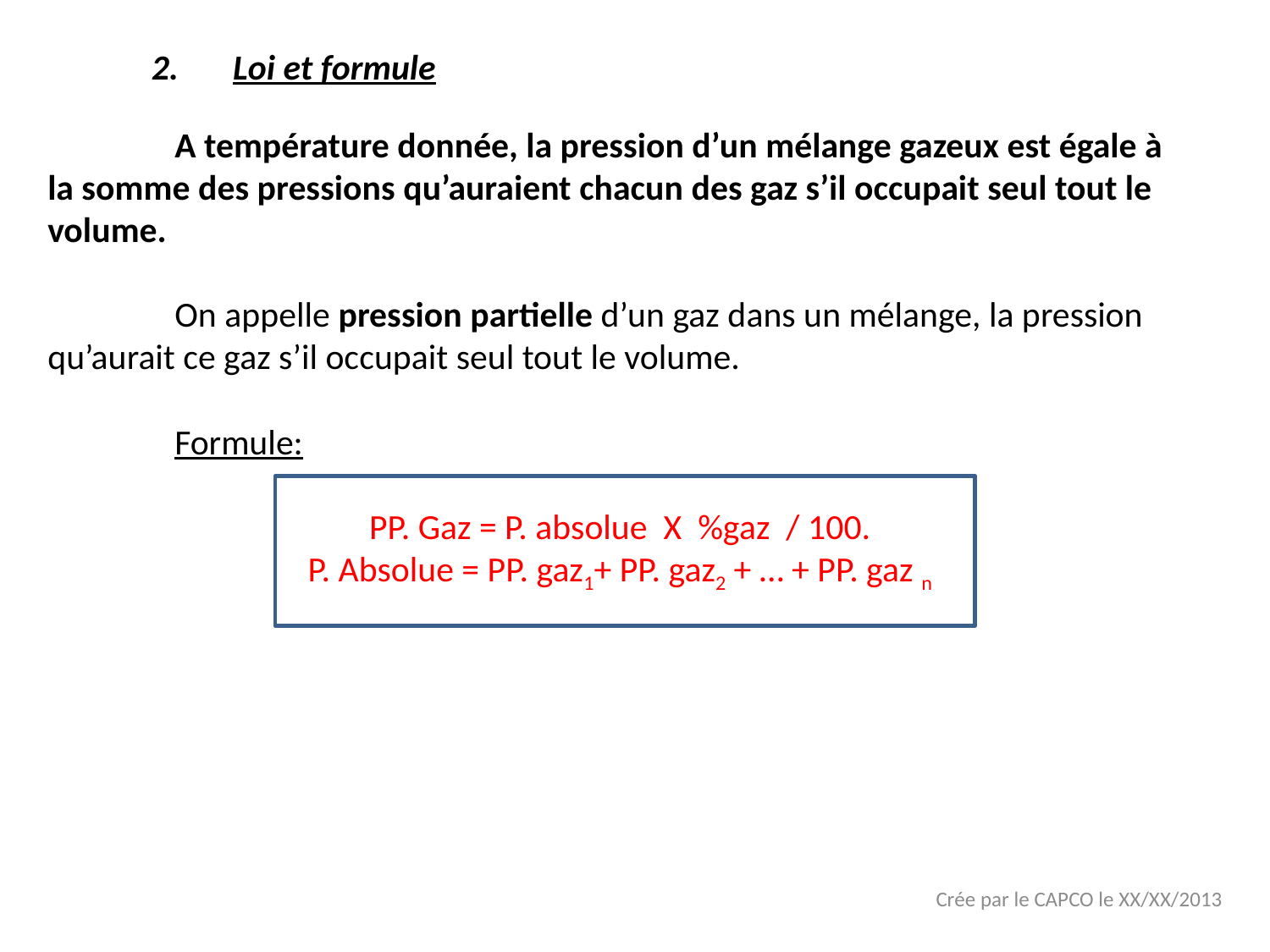

Loi et formule
	A température donnée, la pression d’un mélange gazeux est égale à la somme des pressions qu’auraient chacun des gaz s’il occupait seul tout le volume.

	On appelle pression partielle d’un gaz dans un mélange, la pression qu’aurait ce gaz s’il occupait seul tout le volume.

	Formule:

PP. Gaz = P. absolue  X  %gaz  / 100.
P. Absolue = PP. gaz1+ PP. gaz2 + … + PP. gaz n

Crée par le CAPCO le XX/XX/2013